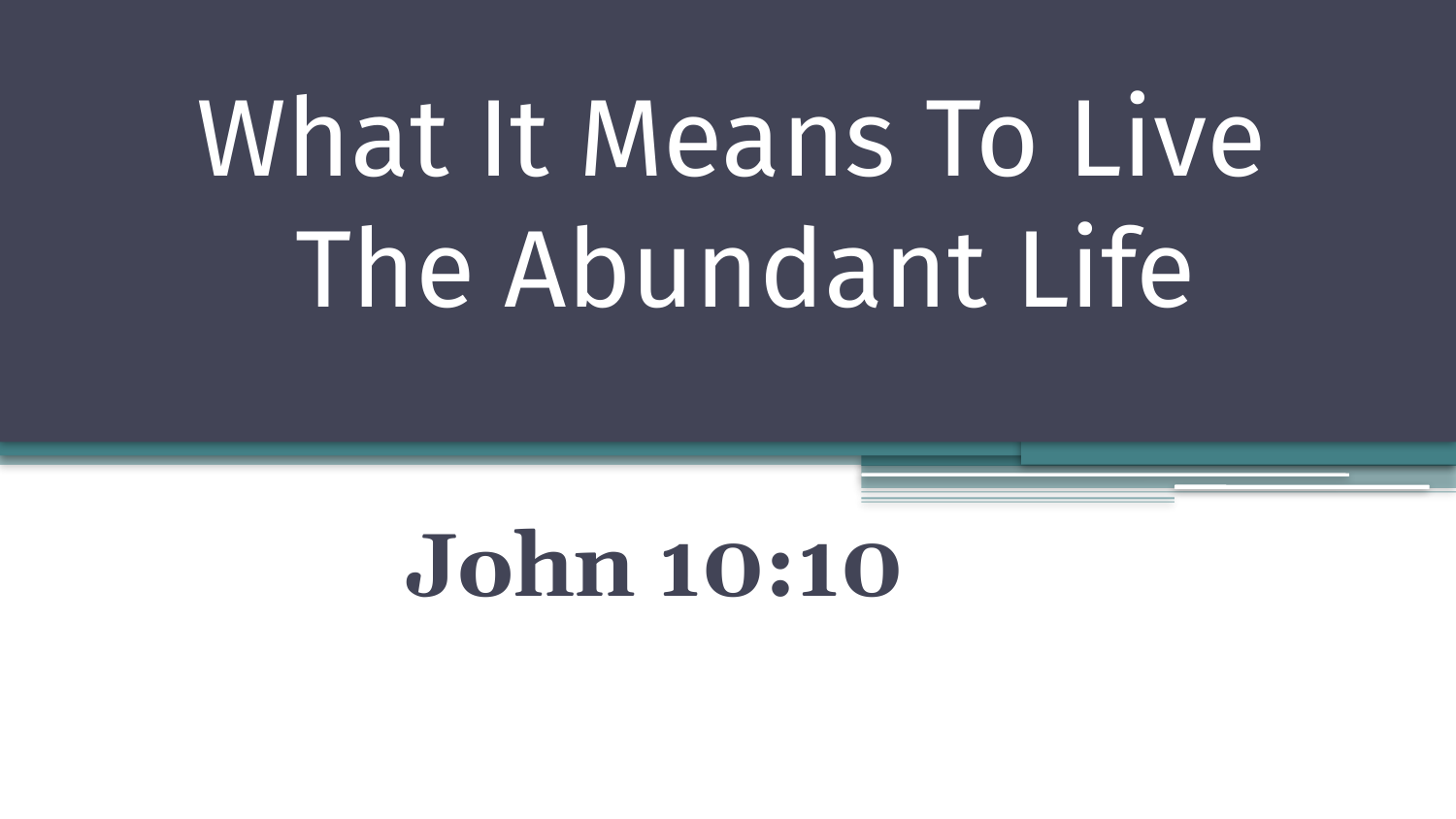

# What It Means To Live The Abundant Life
John 10:10